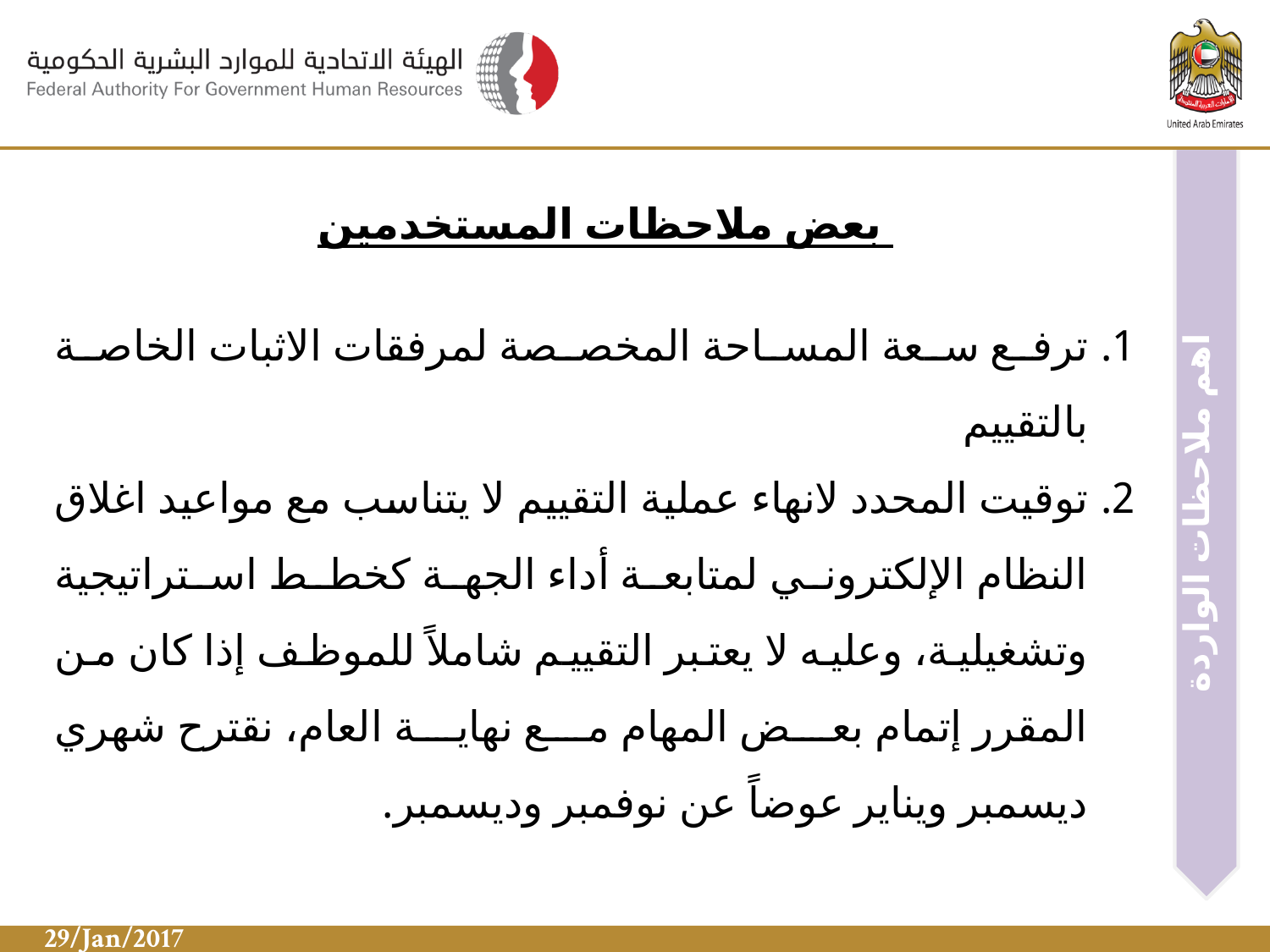

اهم ملاحظات الواردة
بعض ملاحظات المستخدمين
ترفع سعة المساحة المخصصة لمرفقات الاثبات الخاصة بالتقييم
توقيت المحدد لانهاء عملية التقييم لا يتناسب مع مواعيد اغلاق النظام الإلكتروني لمتابعة أداء الجهة كخطط استراتيجية وتشغيلية، وعليه لا يعتبر التقييم شاملاً للموظف إذا كان من المقرر إتمام بعض المهام مع نهاية العام، نقترح شهري ديسمبر ويناير عوضاً عن نوفمبر وديسمبر.